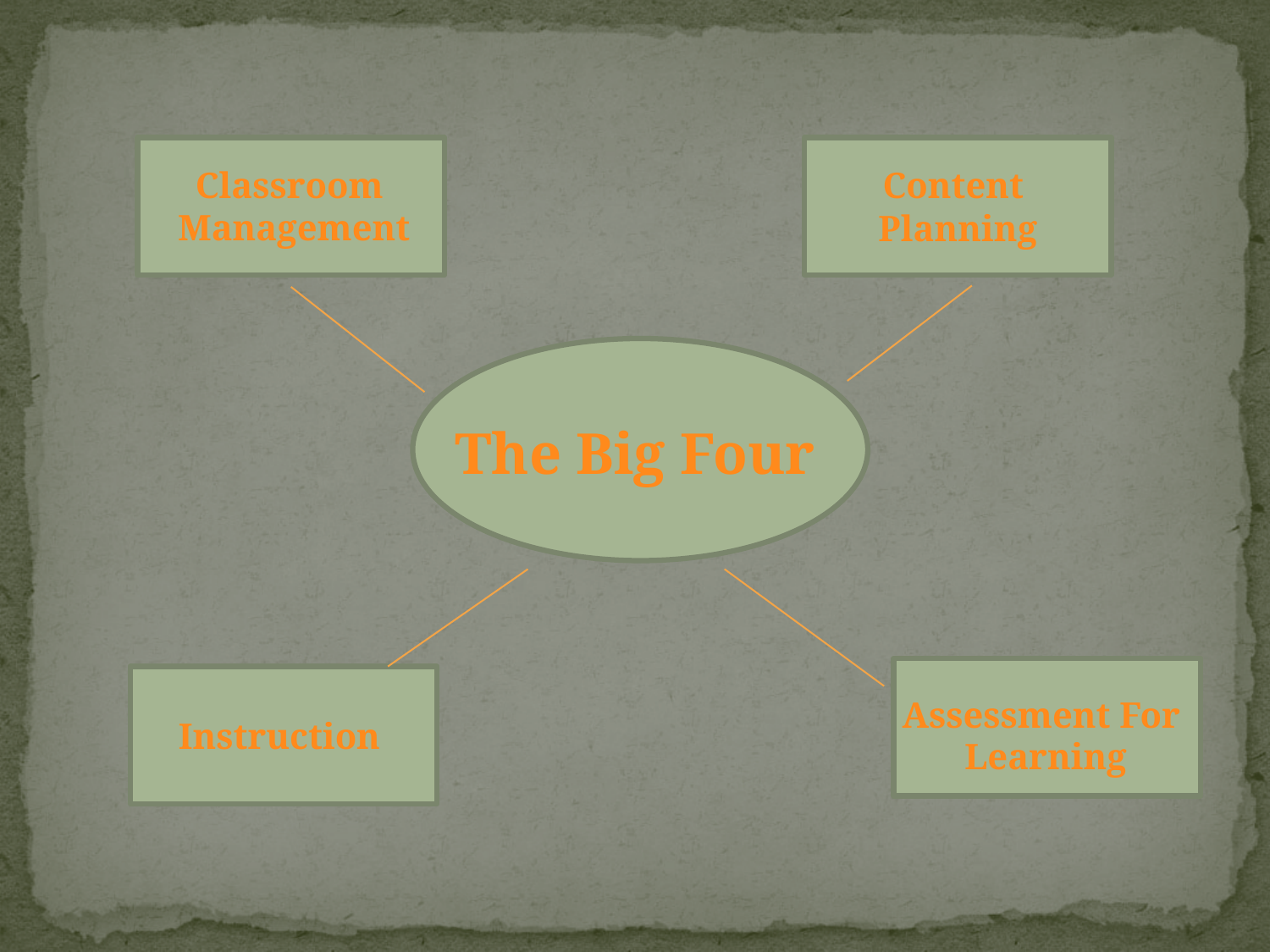

Classroom
Management
Content
Planning

The Big Four

Assessment For
Learning
Instruction